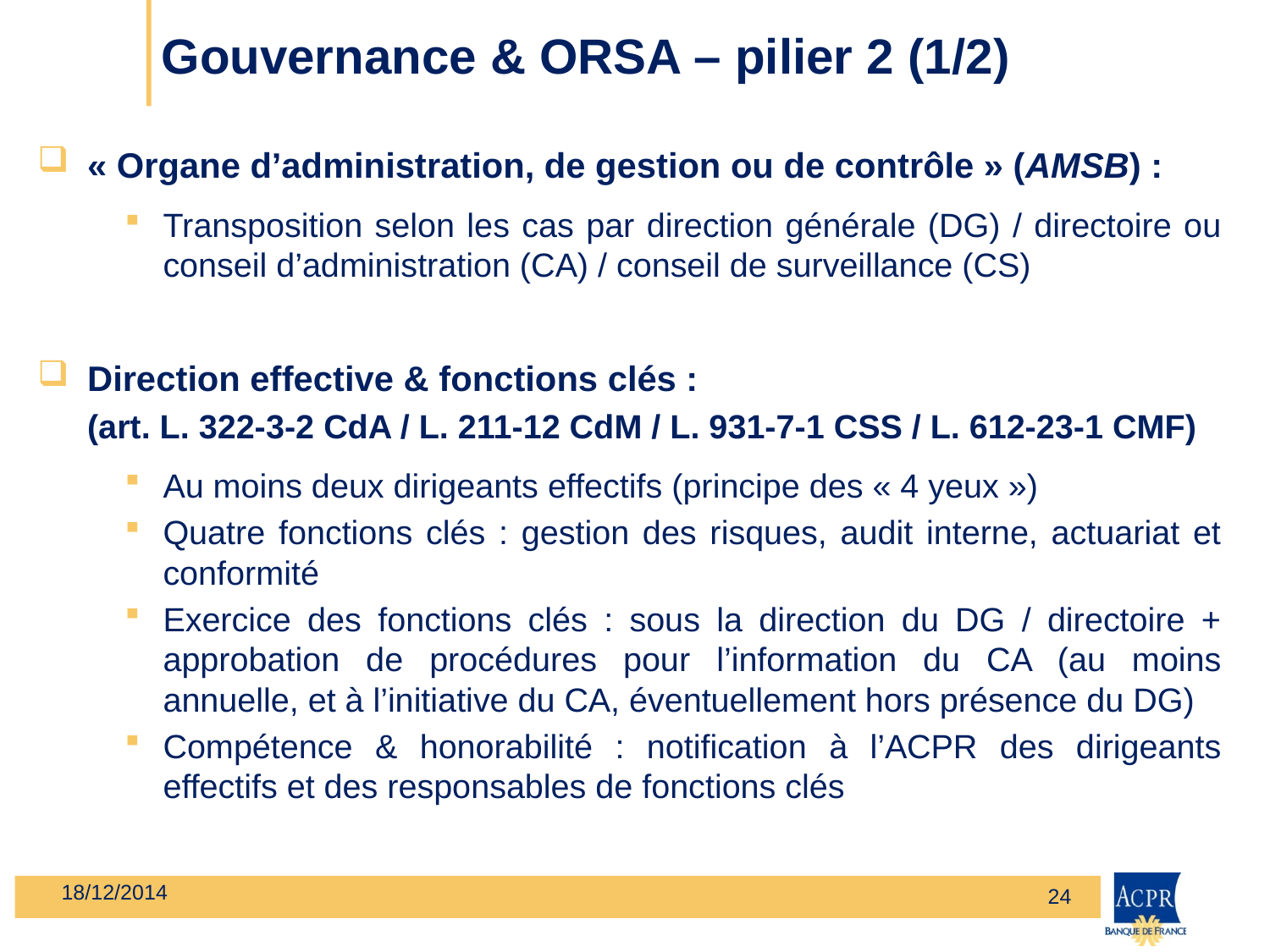

# Gouvernance & ORSA – pilier 2 (1/2)
« Organe d’administration, de gestion ou de contrôle » (AMSB) :

Transposition selon les cas par direction générale (DG) / directoire ou conseil d’administration (CA) / conseil de surveillance (CS)

Direction effective & fonctions clés :
	(art. L. 322-3-2 CdA / L. 211-12 CdM / L. 931-7-1 CSS / L. 612-23-1 CMF)

Au moins deux dirigeants effectifs (principe des « 4 yeux »)
Quatre fonctions clés : gestion des risques, audit interne, actuariat et conformité
Exercice des fonctions clés : sous la direction du DG / directoire + approbation de procédures pour l’information du CA (au moins annuelle, et à l’initiative du CA, éventuellement hors présence du DG)
Compétence & honorabilité : notification à l’ACPR des dirigeants effectifs et des responsables de fonctions clés

18/12/2014